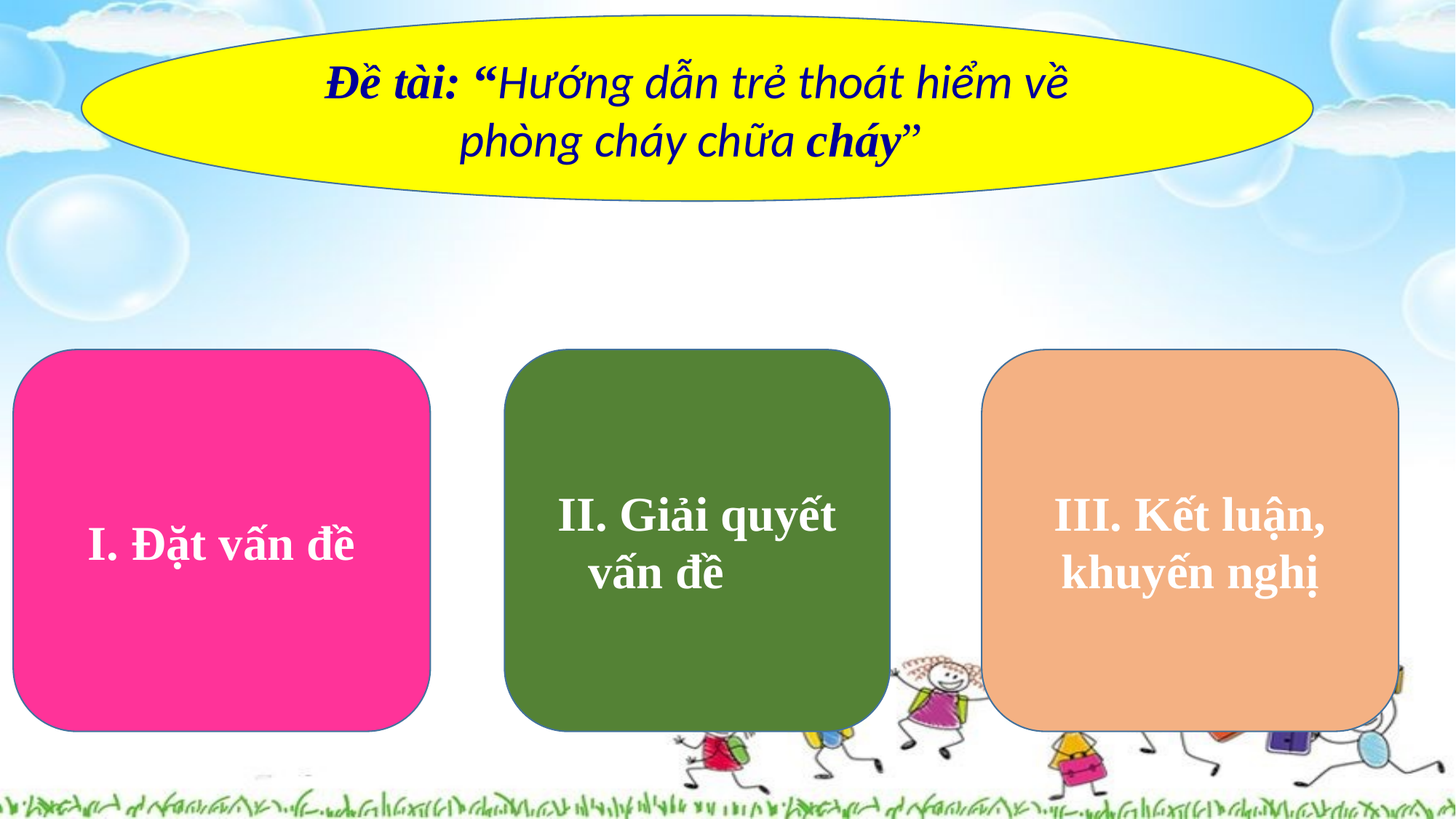

Đề tài: “Hướng dẫn trẻ thoát hiểm về phòng cháy chữa cháy”
II. Giải quyết vấn đề
III. Kết luận, khuyến nghị
I. Đặt vấn đề